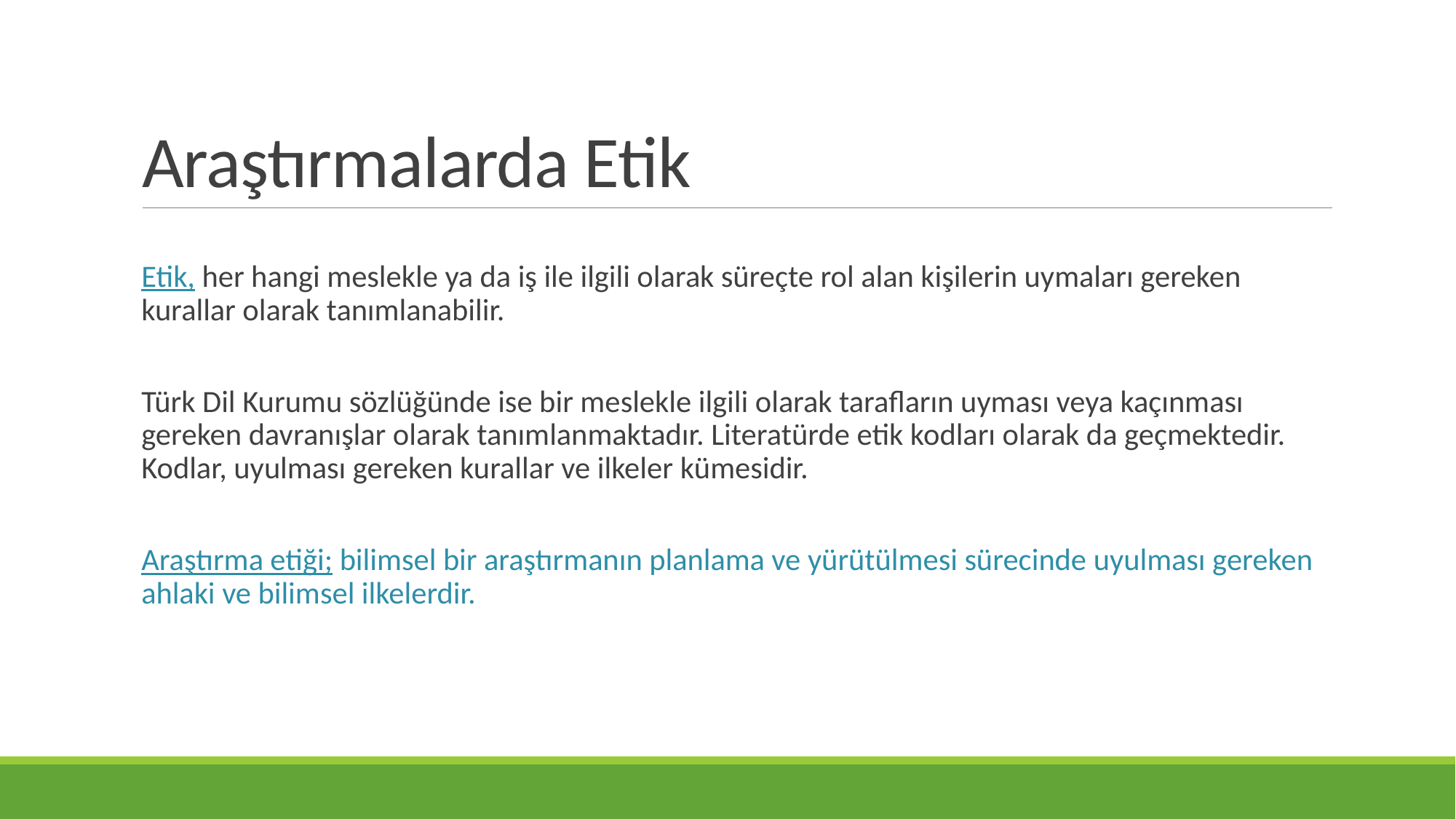

# Araştırmalarda Etik

Etik, her hangi meslekle ya da iş ile ilgili olarak süreçte rol alan kişilerin uymaları gereken kurallar olarak tanımlanabilir.

Türk Dil Kurumu sözlüğünde ise bir meslekle ilgili olarak tarafların uyması veya kaçınması gereken davranışlar olarak tanımlanmaktadır. Literatürde etik kodları olarak da geçmektedir. Kodlar, uyulması gereken kurallar ve ilkeler kümesidir.

Araştırma etiği; bilimsel bir araştırmanın planlama ve yürütülmesi sürecinde uyulması gereken ahlaki ve bilimsel ilkelerdir.